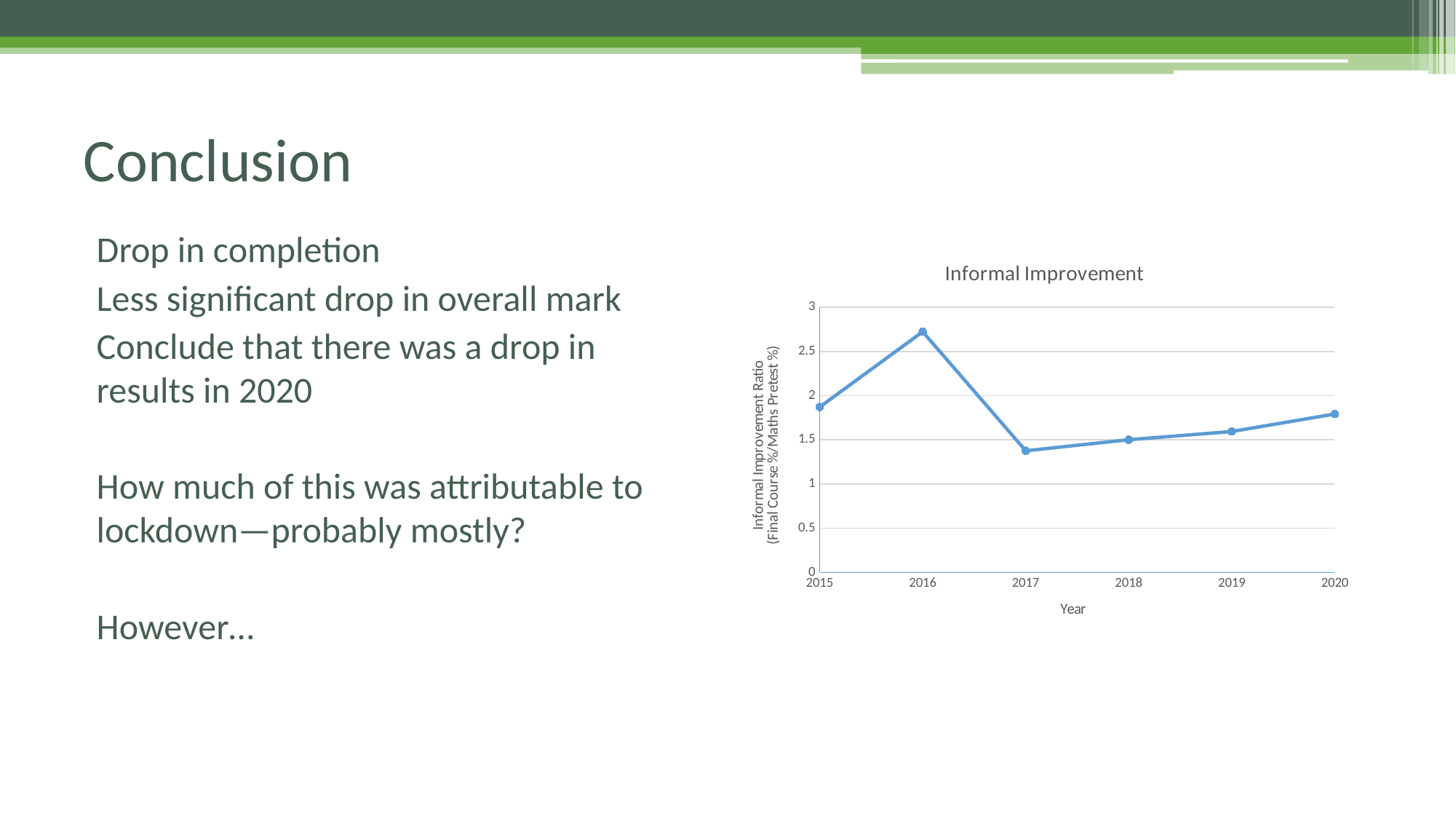

# Conclusion
Drop in completion
Less significant drop in overall mark
Conclude that there was a drop in results in 2020

How much of this was attributable to lockdown—probably mostly?

However…

### Chart: Informal Improvement

| Category |  |
|---|---|
| 2015 | 1.8721153846153844 |
| 2016 | 2.7231009365244536 |
| 2017 | 1.3764705882352941 |
| 2018 | 1.5018666666666665 |
| 2019 | 1.5949457058242842 |
| 2020 | 1.7925925925925925 |